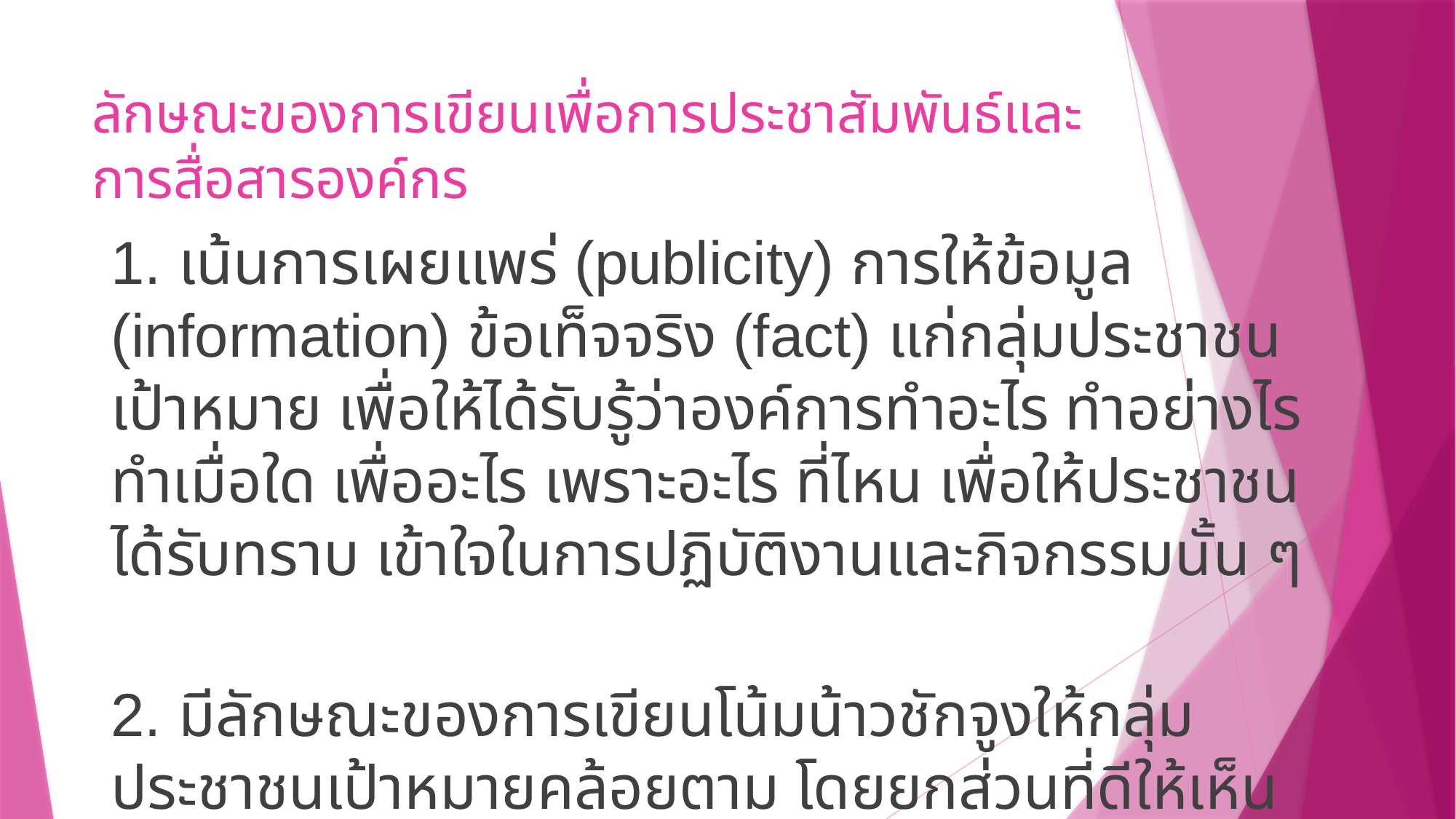

# ลักษณะของการเขียนเพื่อการประชาสัมพันธ์และการสื่อสารองค์กร
1. เน้นการเผยแพร่ (publicity) การให้ข้อมูล (information) ข้อเท็จจริง (fact) แก่กลุ่มประชาชนเป้าหมาย เพื่อให้ได้รับรู้ว่าองค์การทำอะไร ทำอย่างไร ทำเมื่อใด เพื่ออะไร เพราะอะไร ที่ไหน เพื่อให้ประชาชนได้รับทราบ เข้าใจในการปฏิบัติงานและกิจกรรมนั้น ๆ
2. มีลักษณะของการเขียนโน้มน้าวชักจูงให้กลุ่มประชาชนเป้าหมายคล้อยตาม โดยยกส่วนที่ดีให้เห็นอย่างชัดเจนและใช้ภาษาให้เหมาะสมกับกลุ่มประชาชนเป้าหมายเพื่อสร้างความน่าเชื่อถือ ศรัทธาให้เกิดขึ้นกับองค์การ